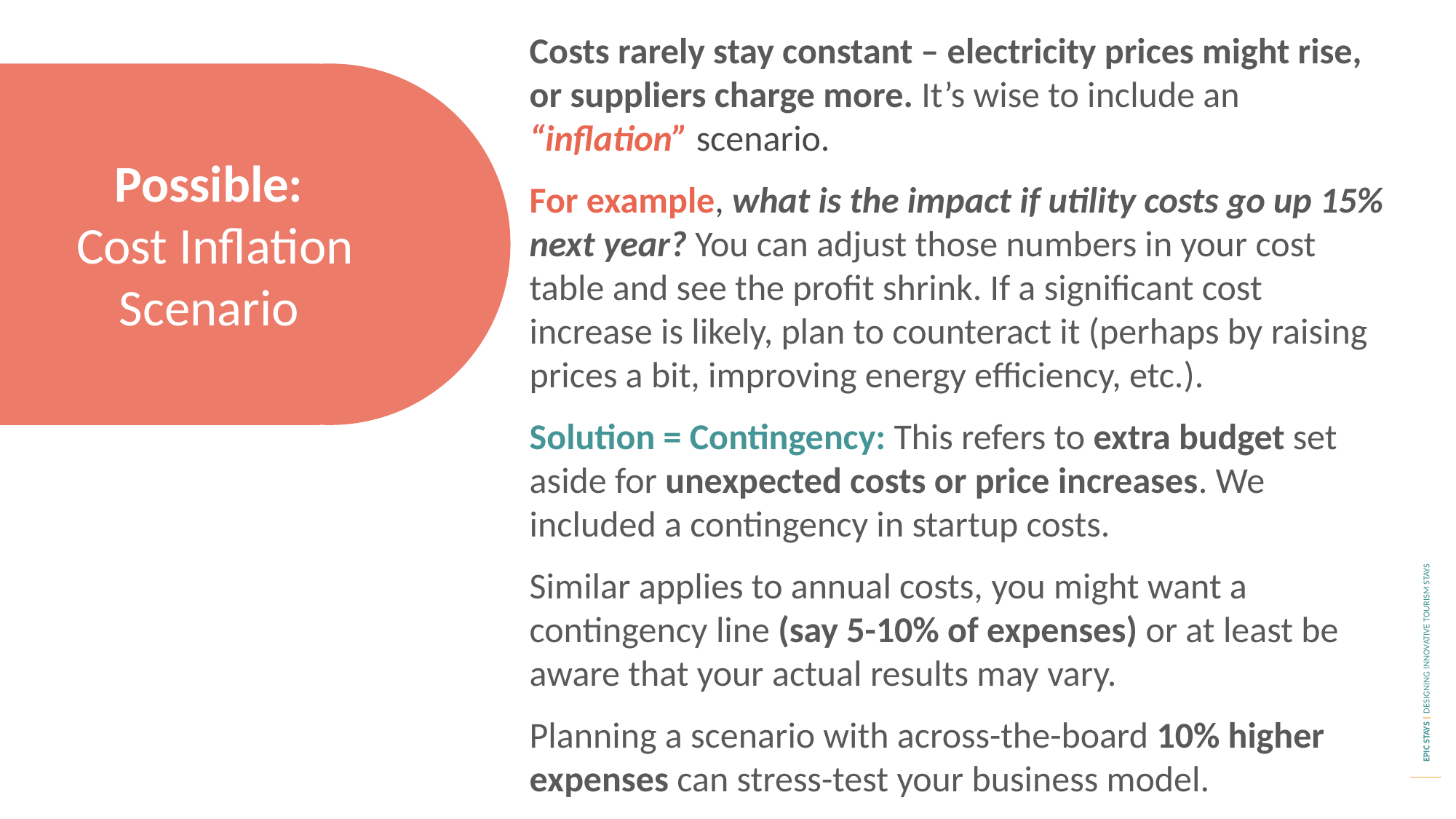

Costs rarely stay constant – electricity prices might rise, or suppliers charge more. It’s wise to include an “inflation” scenario.
For example, what is the impact if utility costs go up 15% next year? You can adjust those numbers in your cost table and see the profit shrink. If a significant cost increase is likely, plan to counteract it (perhaps by raising prices a bit, improving energy efficiency, etc.).
Solution = Contingency: This refers to extra budget set aside for unexpected costs or price increases. We included a contingency in startup costs.
Similar applies to annual costs, you might want a contingency line (say 5-10% of expenses) or at least be aware that your actual results may vary.
Planning a scenario with across-the-board 10% higher expenses can stress-test your business model.
Possible:
Cost Inflation Scenario